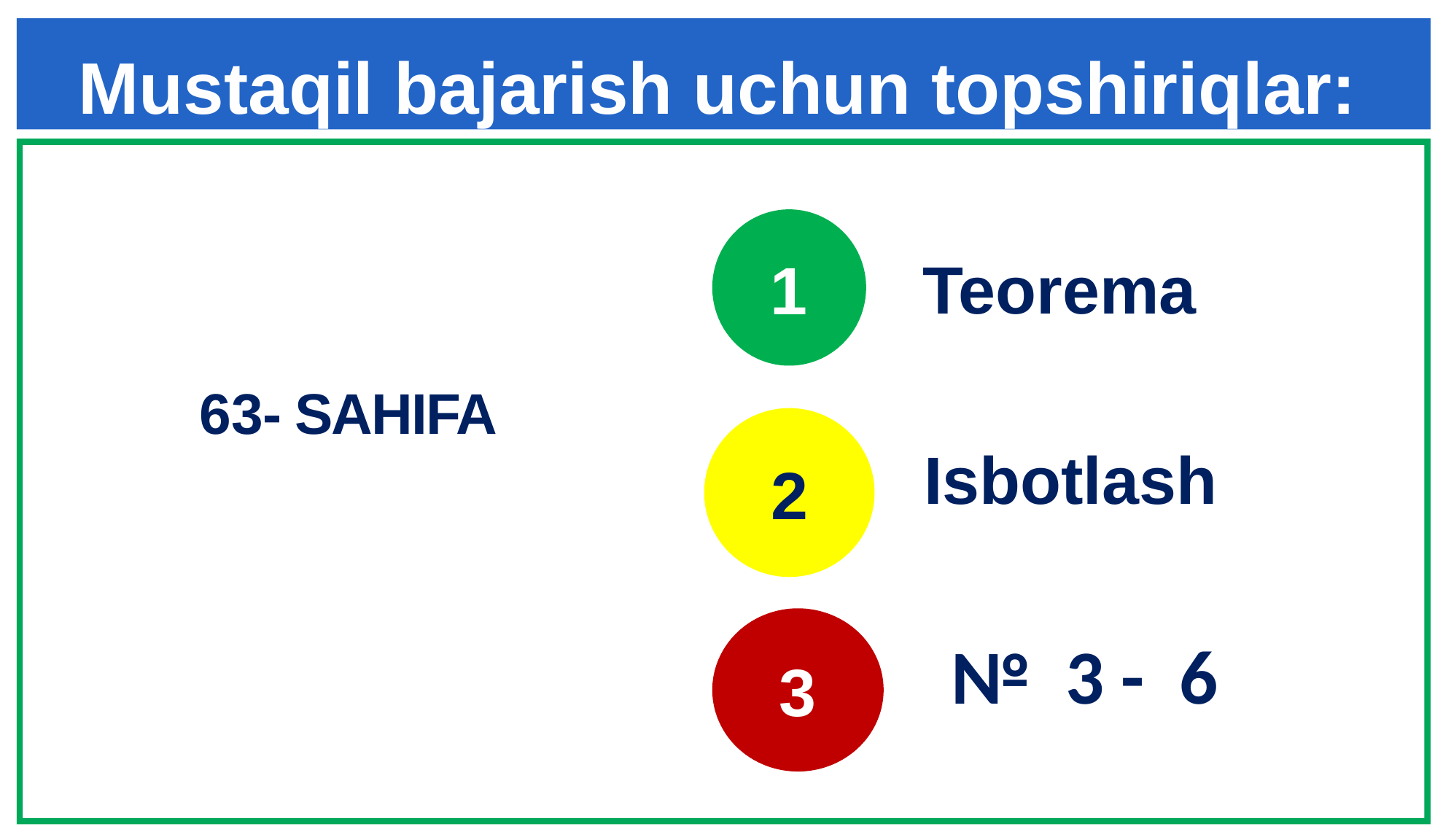

# Mustaqil bajarish uchun topshiriqlar:
1
Teorema
 63- sahifa
2
Isbotlash
3
№  3 -  6